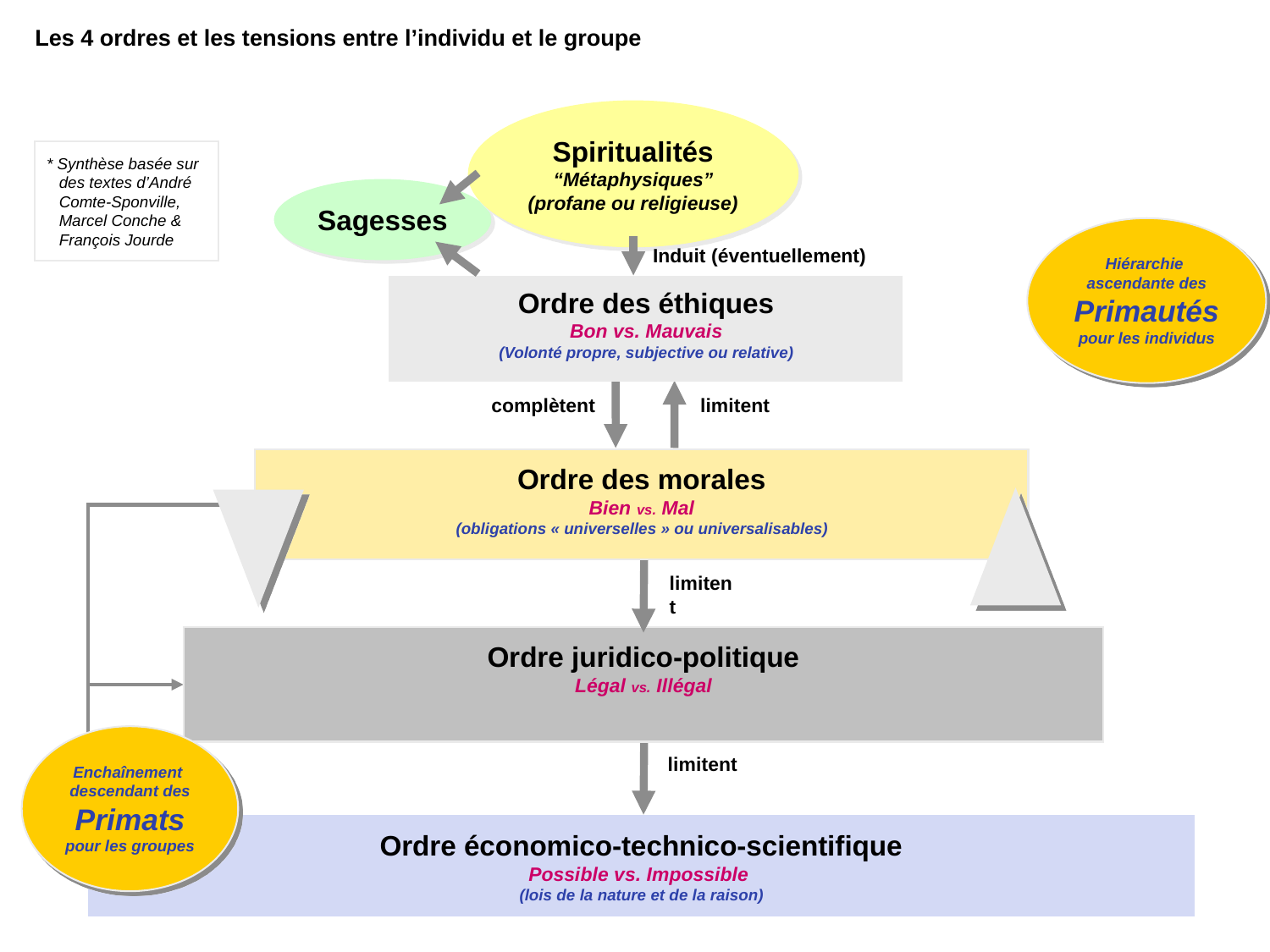

Les 4 ordres et les tensions entre l’individu et le groupe
Spiritualités
“Métaphysiques”
(profane ou religieuse)
* Synthèse basée sur des textes d’André Comte-Sponville, Marcel Conche & François Jourde

Sagesses
Hiérarchie
ascendante des
Primautés
pour les individus
Induit (éventuellement)

Ordre des éthiques
Bon vs. Mauvais
(Volonté propre, subjective ou relative)

complètent
limitent
Ordre des morales
Bien vs. Mal
(obligations « universelles » ou universalisables)

limitent

Ordre juridico-politique
Légal vs. Illégal

Enchaînement
descendant des
Primats
pour les groupes
limitent

Ordre économico-technico-scientifique
Possible vs. Impossible
(lois de la nature et de la raison)
26